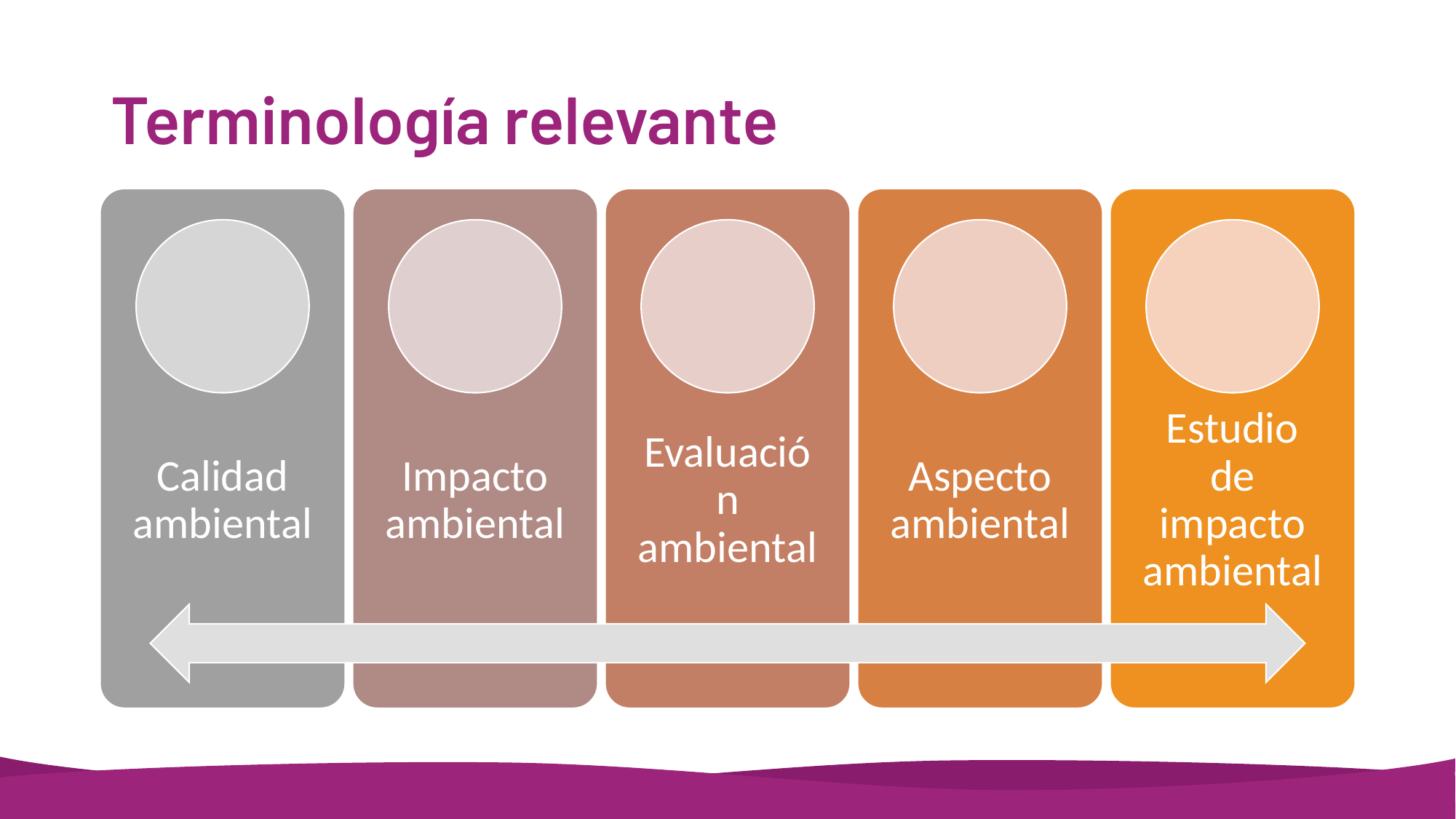

# Terminología relevante
Calidad ambiental
Impacto ambiental
Evaluación ambiental
Aspecto ambiental
Estudio de impacto ambiental